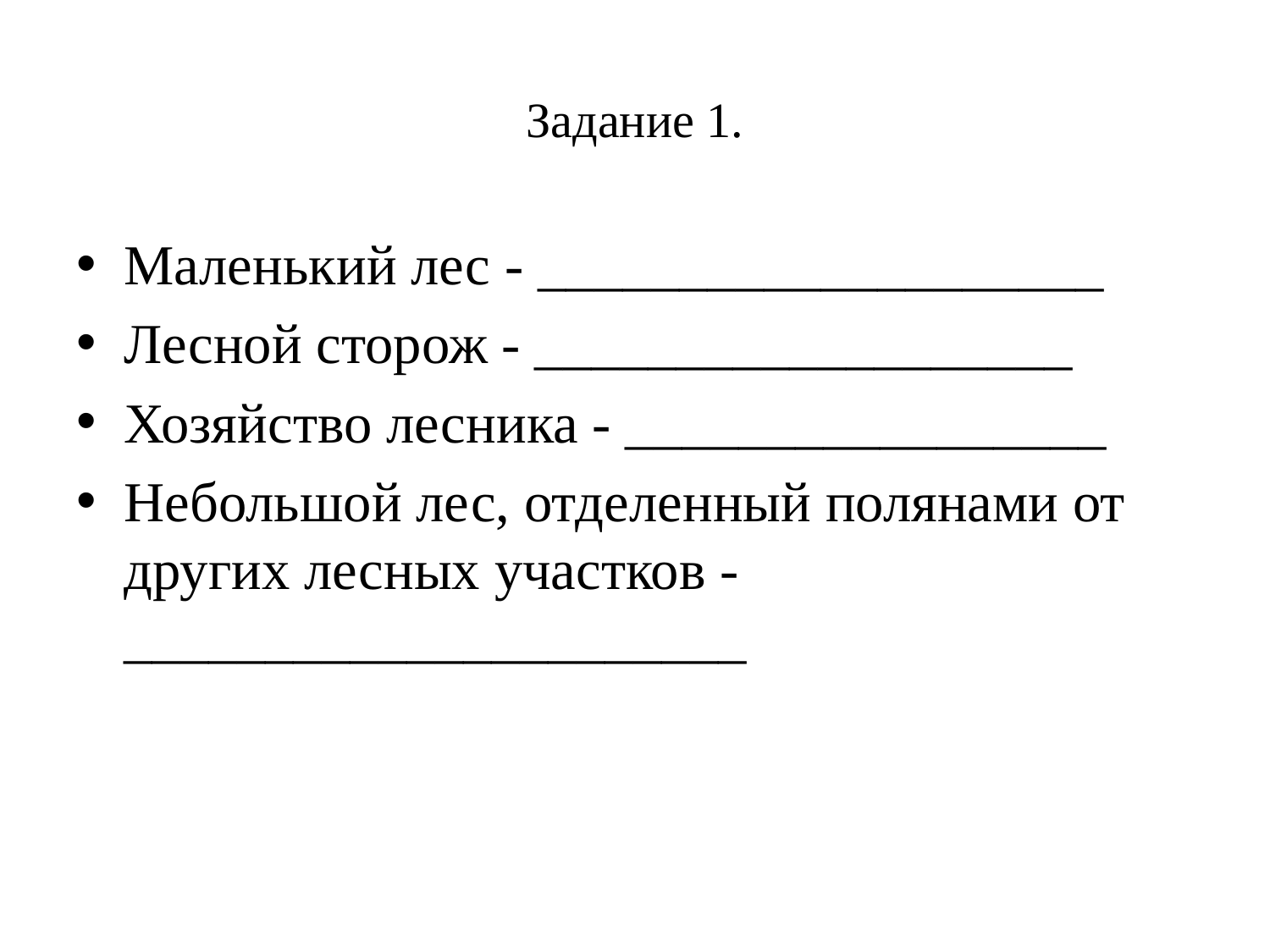

# Задание 1.
Маленький лес - ____________________
Лесной сторож - ___________________
Хозяйство лесника - _________________
Небольшой лес, отделенный полянами от других лесных участков - ______________________